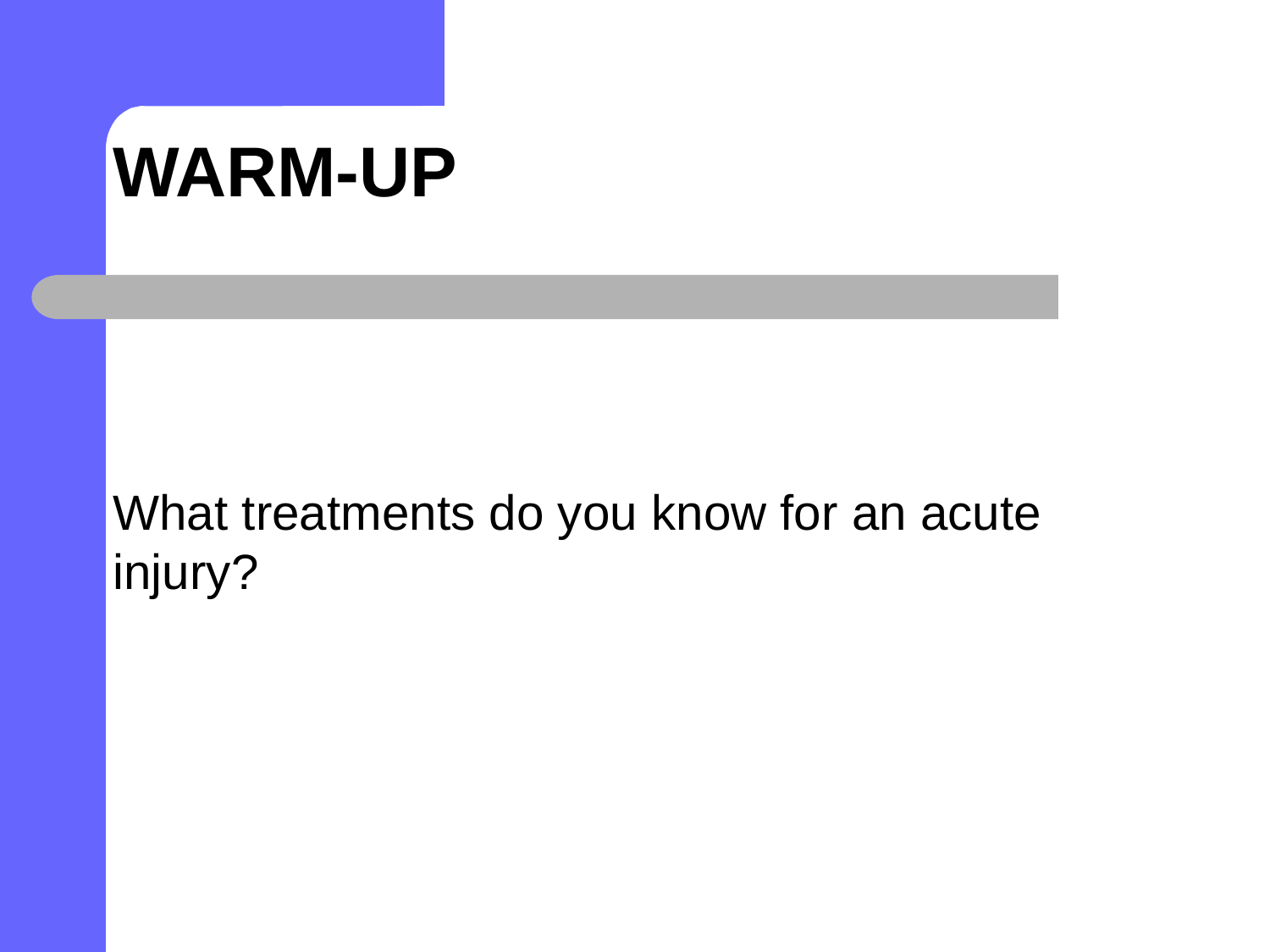

# Warm-Up
What treatments do you know for an acute injury?